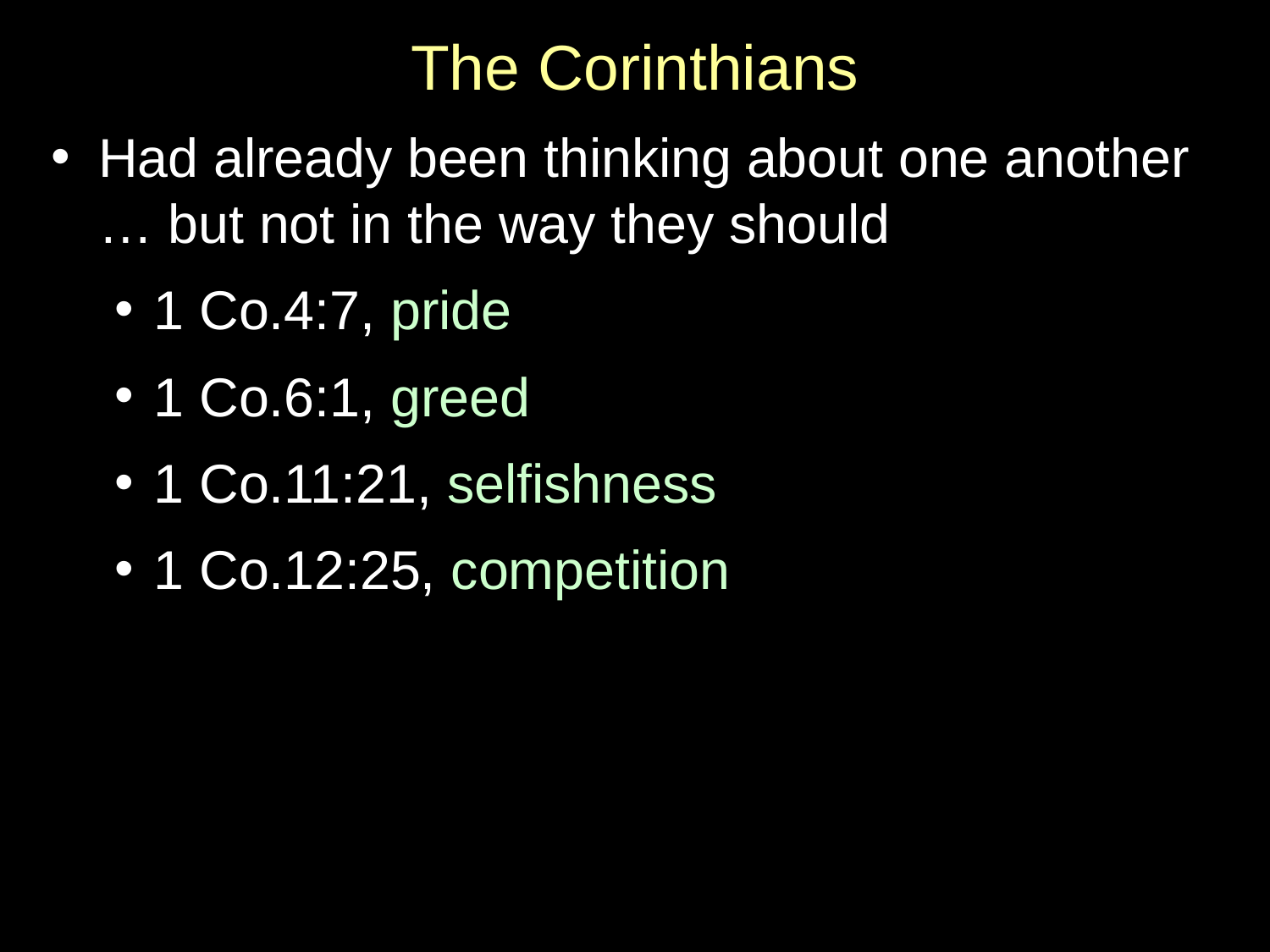

# The Corinthians
Had already been thinking about one another … but not in the way they should
1 Co.4:7, pride
1 Co.6:1, greed
1 Co.11:21, selfishness
1 Co.12:25, competition